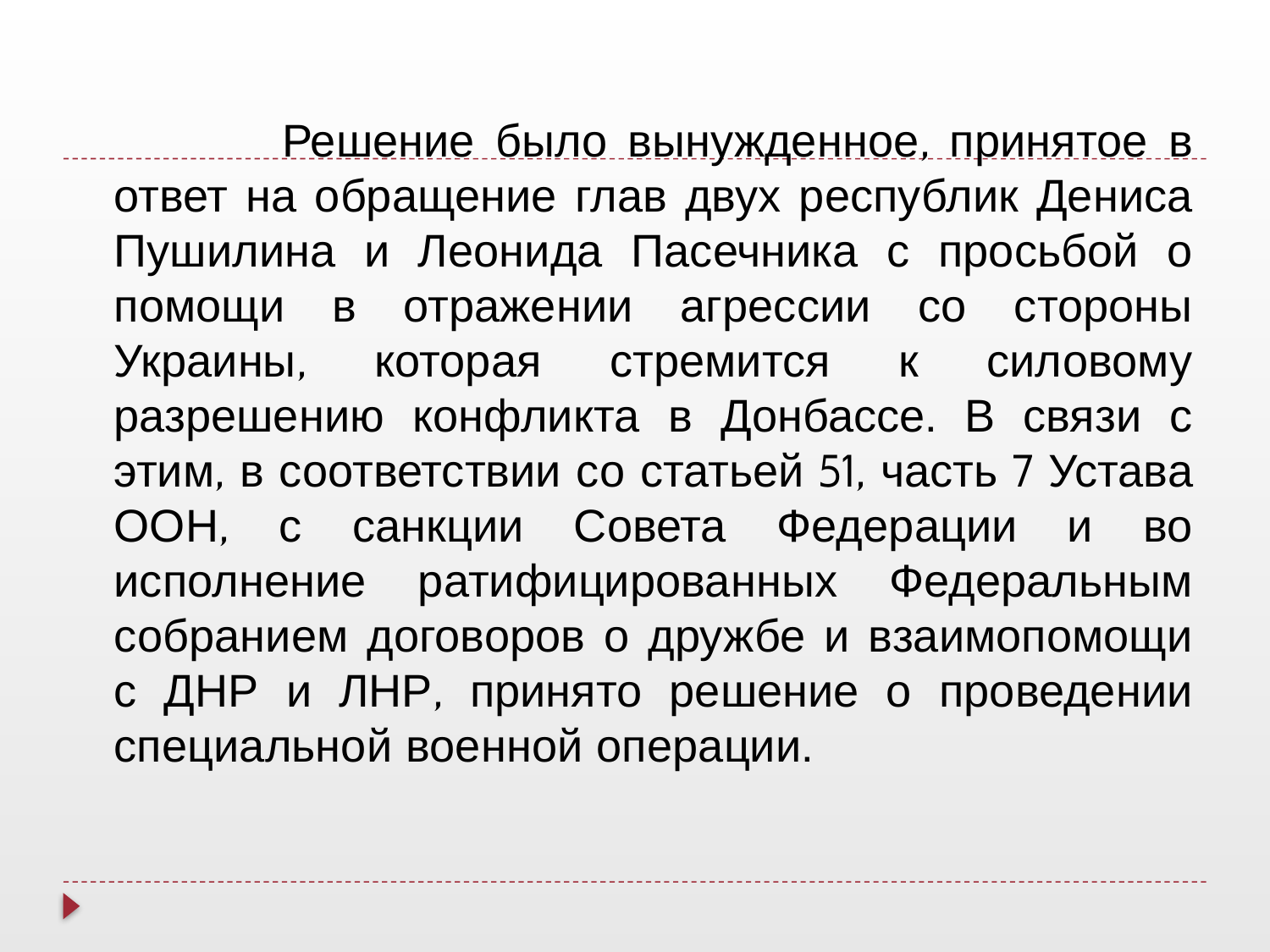

#

          Решение было вынужденное, принятое в ответ на обращение глав двух республик Дениса Пушилина и Леонида Пасечника с просьбой о помощи в отражении агрессии со стороны Украины, которая стремится к силовому разрешению конфликта в Донбассе. В связи с этим, в соответствии со статьей 51, часть 7 Устава ООН, с санкции Совета Федерации и во исполнение ратифицированных Федеральным собранием договоров о дружбе и взаимопомощи с ДНР и ЛНР, принято решение о проведении специальной военной операции.